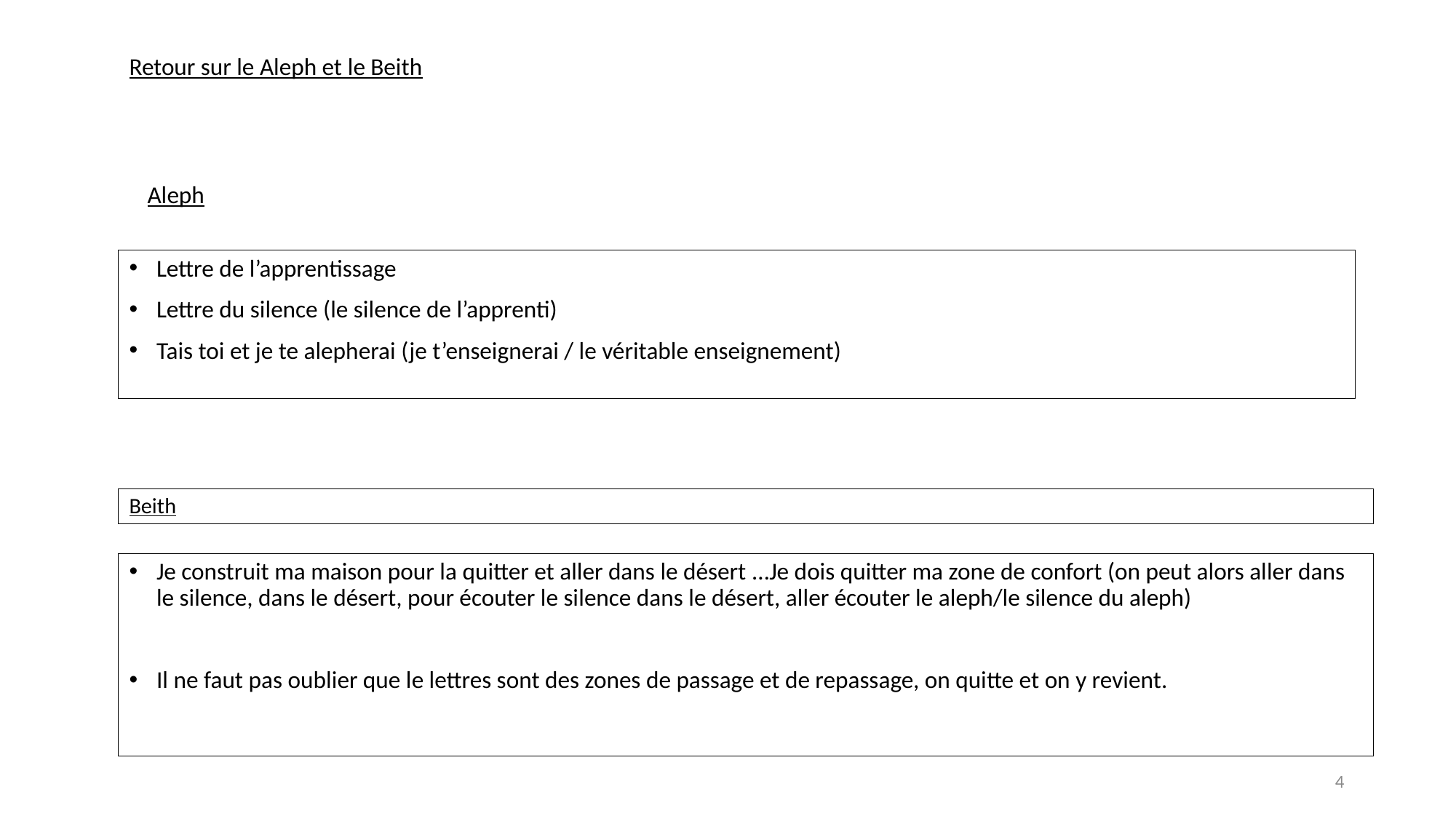

# Retour sur le Aleph et le Beith
Aleph
Lettre de l’apprentissage
Lettre du silence (le silence de l’apprenti)
Tais toi et je te alepherai (je t’enseignerai / le véritable enseignement)
Beith
Je construit ma maison pour la quitter et aller dans le désert …Je dois quitter ma zone de confort (on peut alors aller dans le silence, dans le désert, pour écouter le silence dans le désert, aller écouter le aleph/le silence du aleph)

Il ne faut pas oublier que le lettres sont des zones de passage et de repassage, on quitte et on y revient.
4